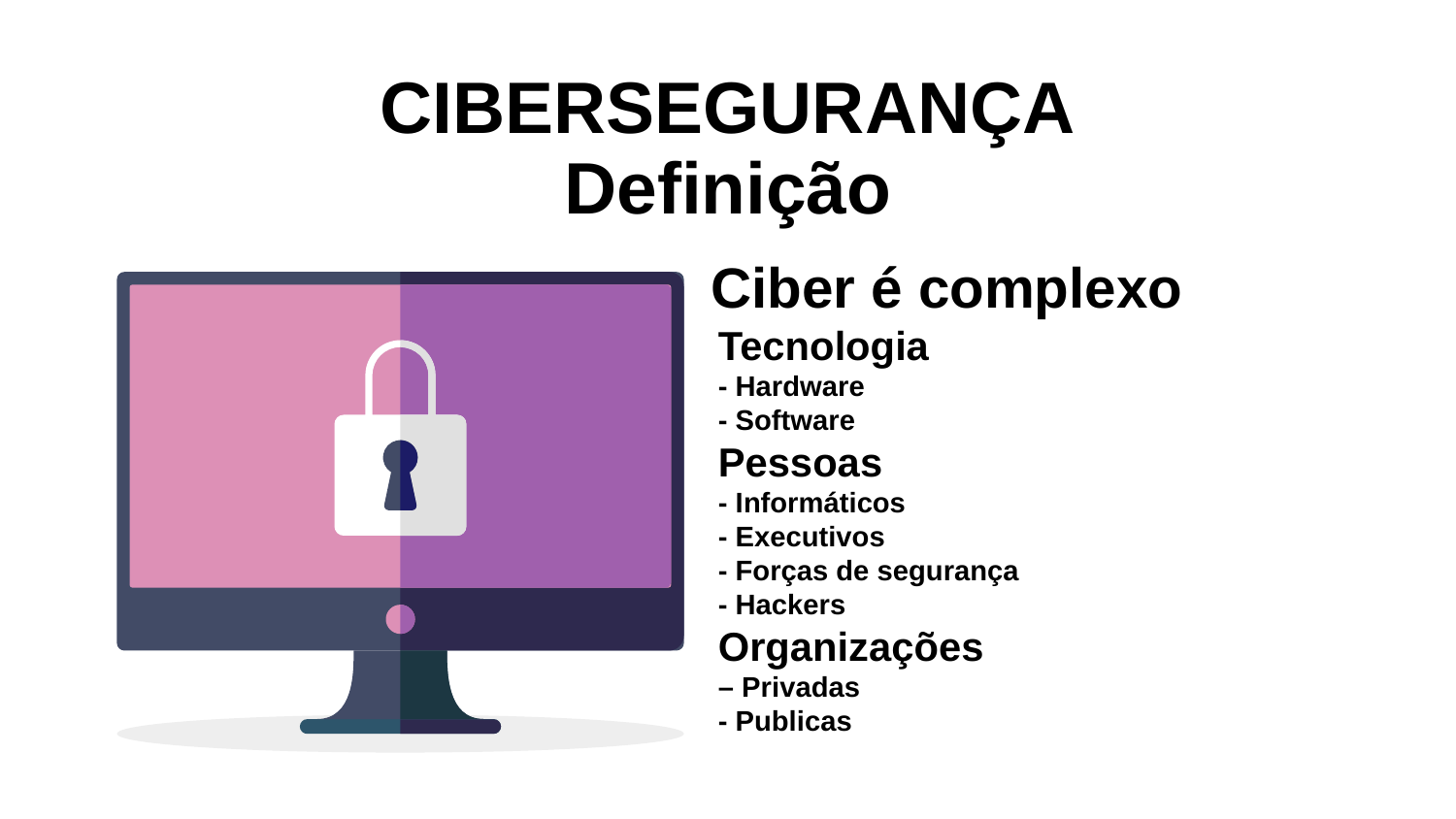

CIBERSEGURANÇA
Definição
Ciber é complexo

# Tecnologia - Hardware - Software Pessoas - Informáticos - Executivos - Forças de segurança - Hackers Organizações – Privadas - Publicas